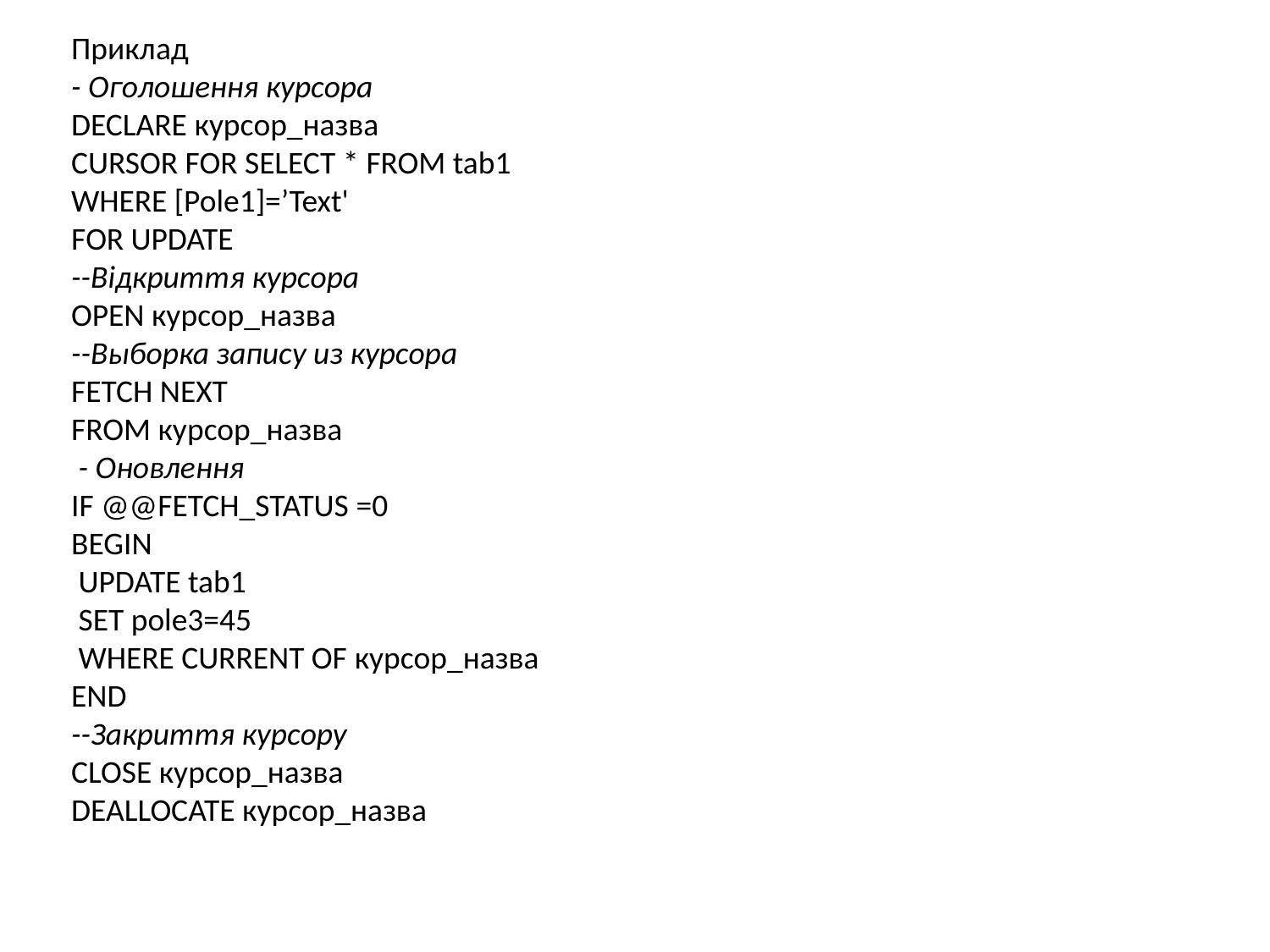

Приклад
- Оголошення курсора
DECLARE курсор_назва
CURSOR FOR SELECT * FROM tab1
WHERE [Pole1]=’Text'
FOR UPDATE
--Відкриття курсора
OPEN курсор_назва
--Выборка запису из курсора
FETCH NEXT
FROM курсор_назва
 - Оновлення
IF @@FETCH_STATUS =0
BEGIN
 UPDATE tab1
 SET pole3=45
 WHERE CURRENT OF курсор_назва
END
--Закриття курсору
CLOSE курсор_назва
DEALLOCATE курсор_назва